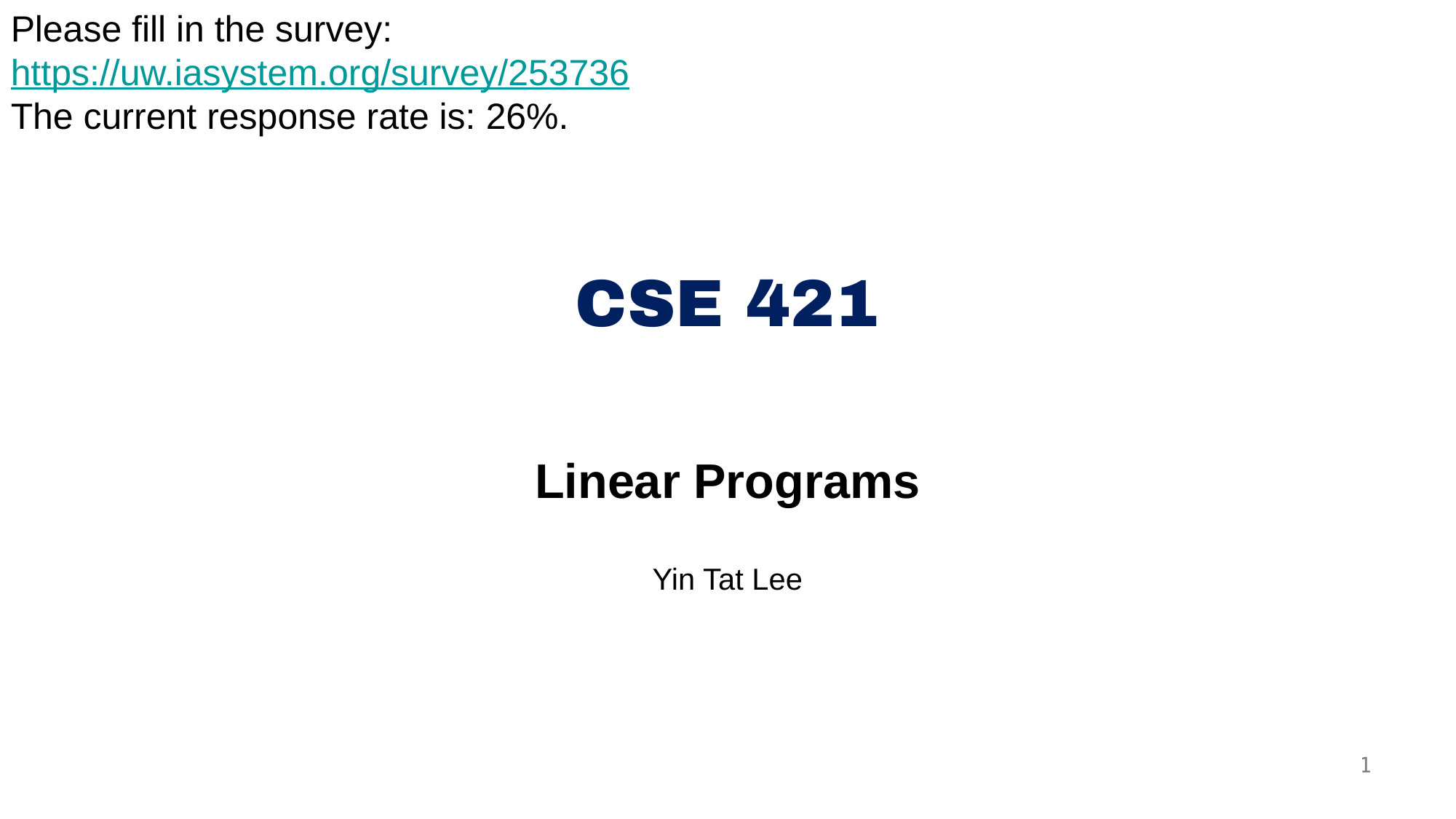

Please fill in the survey:
https://uw.iasystem.org/survey/253736
The current response rate is: 26%.
# CSE 421
Linear Programs

Yin Tat Lee
1